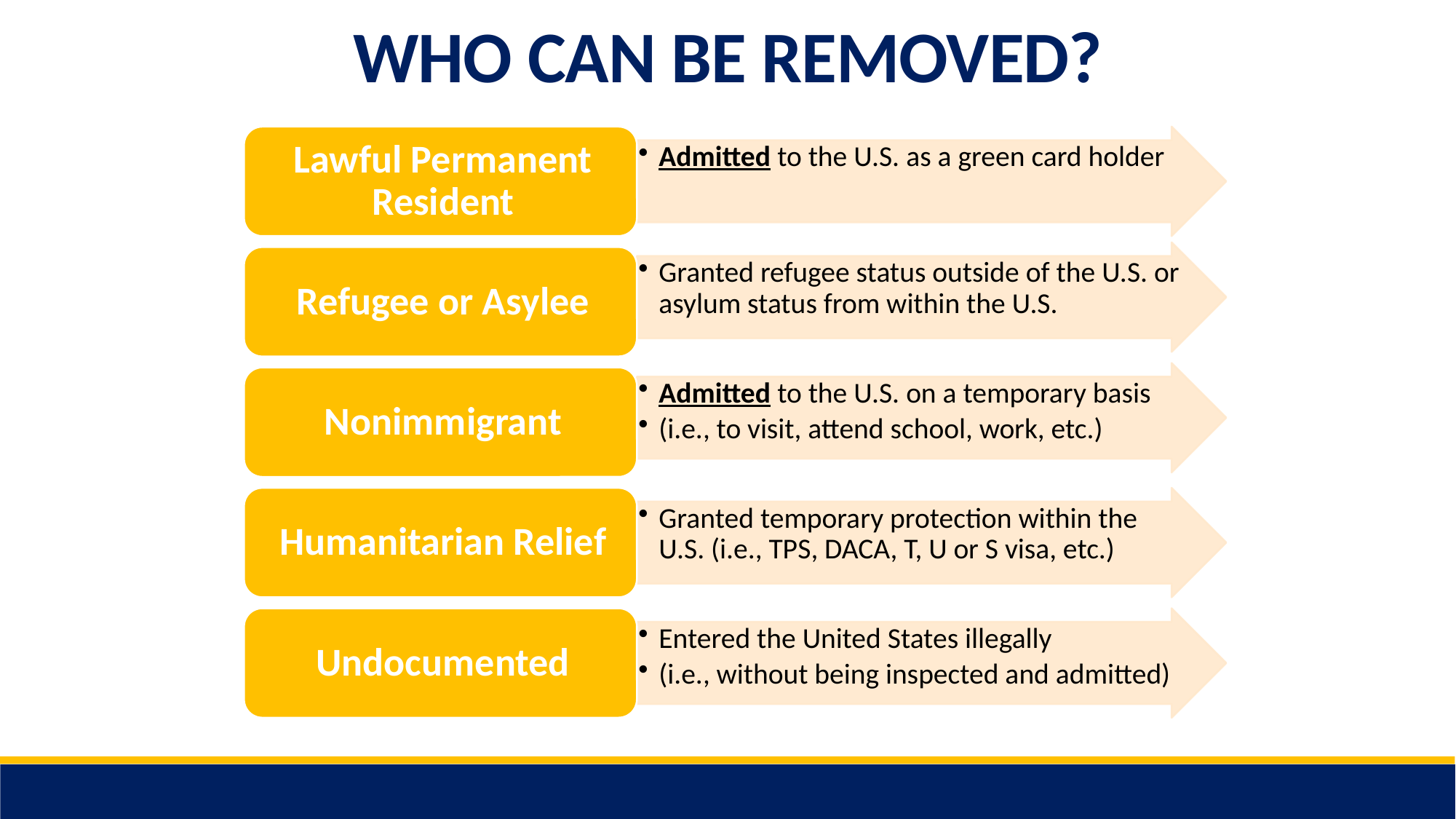

WHO CAN BE REMOVED?
Admitted to the U.S. as a green card holder

Lawful Permanent Resident
Granted refugee status outside of the U.S. or asylum status from within the U.S.
Refugee or Asylee
Admitted to the U.S. on a temporary basis
(i.e., to visit, attend school, work, etc.)
Nonimmigrant
Granted temporary protection within the U.S. (i.e., TPS, DACA, T, U or S visa, etc.)
Humanitarian Relief
Entered the United States illegally
(i.e., without being inspected and admitted)
Undocumented